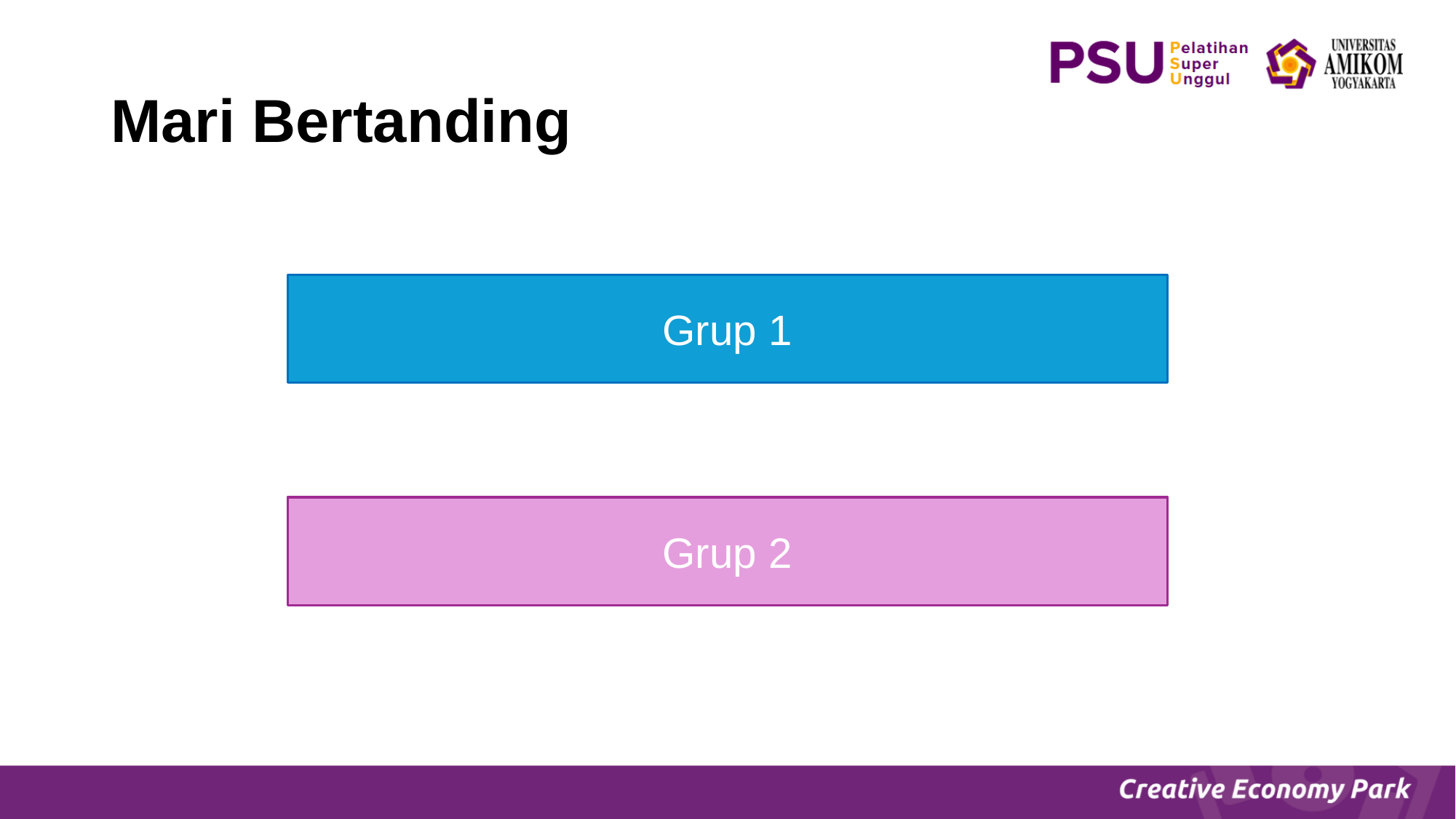

# Mari Bertanding
Grup 1
Grup 2